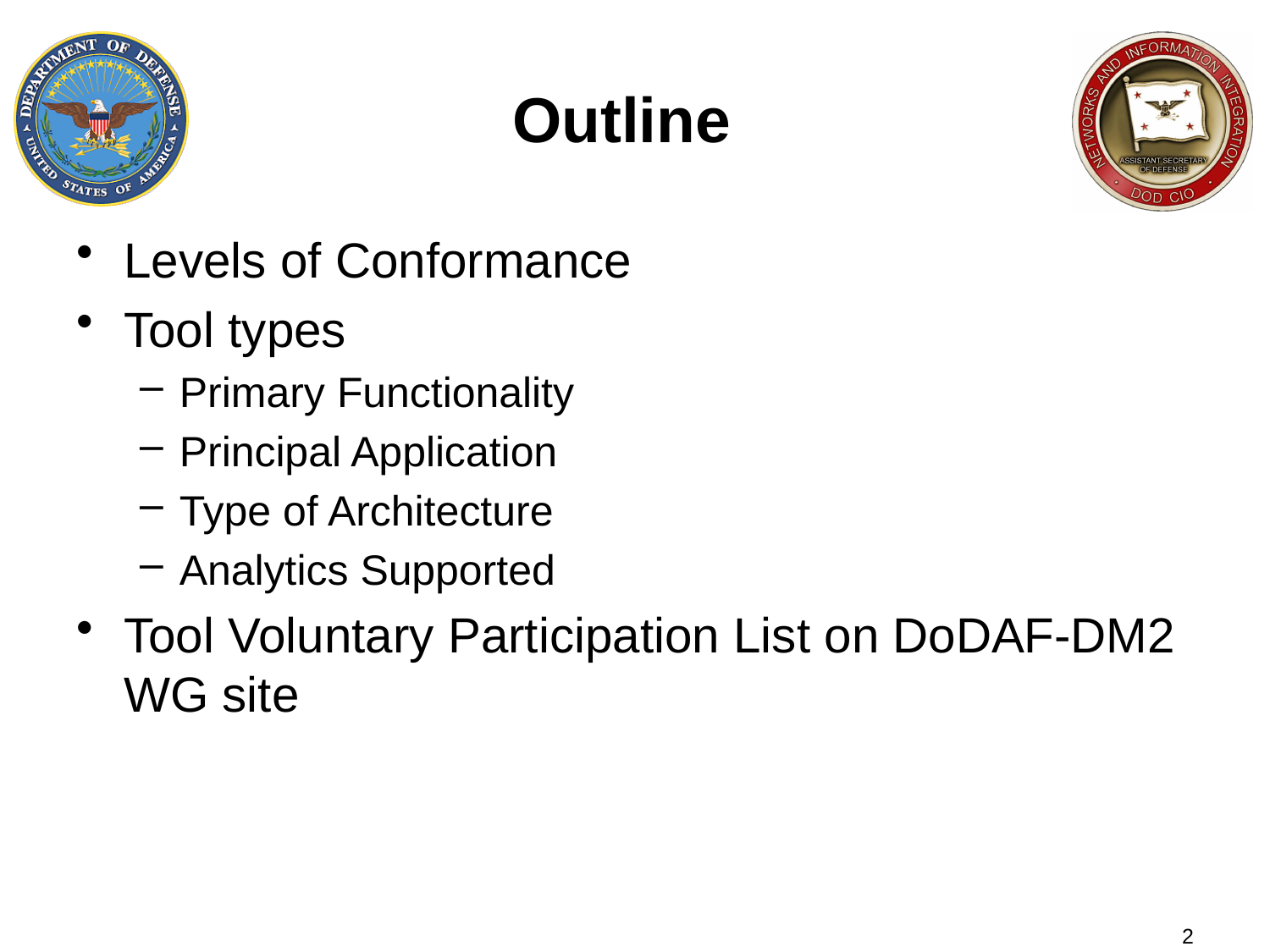

# Outline
Levels of Conformance
Tool types
Primary Functionality
Principal Application
Type of Architecture
Analytics Supported
Tool Voluntary Participation List on DoDAF-DM2 WG site
2